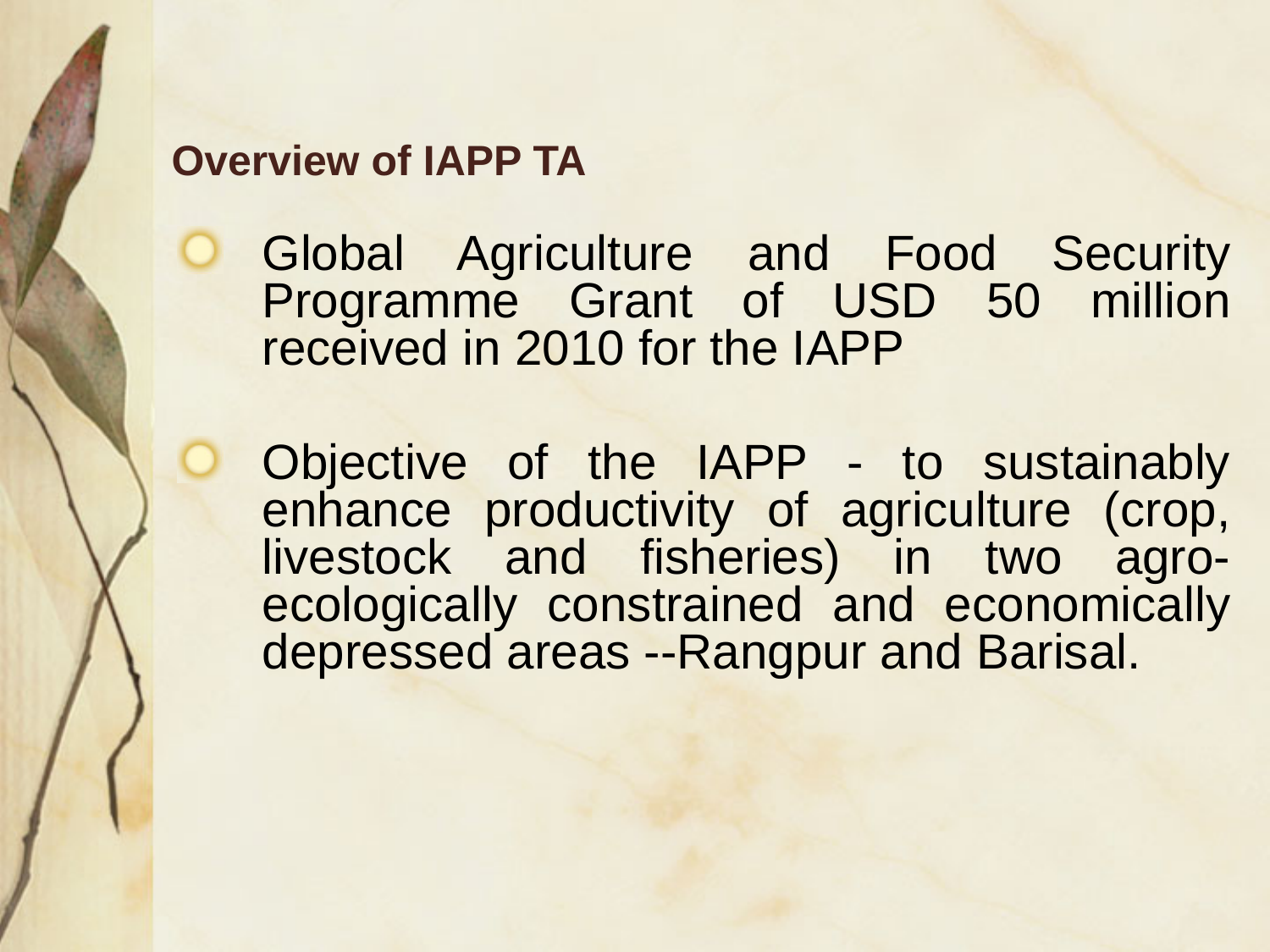

Overview of IAPP TA
Global Agriculture and Food Security Programme Grant of USD 50 million received in 2010 for the IAPP

Objective of the IAPP - to sustainably enhance productivity of agriculture (crop, livestock and fisheries) in two agro-ecologically constrained and economically depressed areas --Rangpur and Barisal.